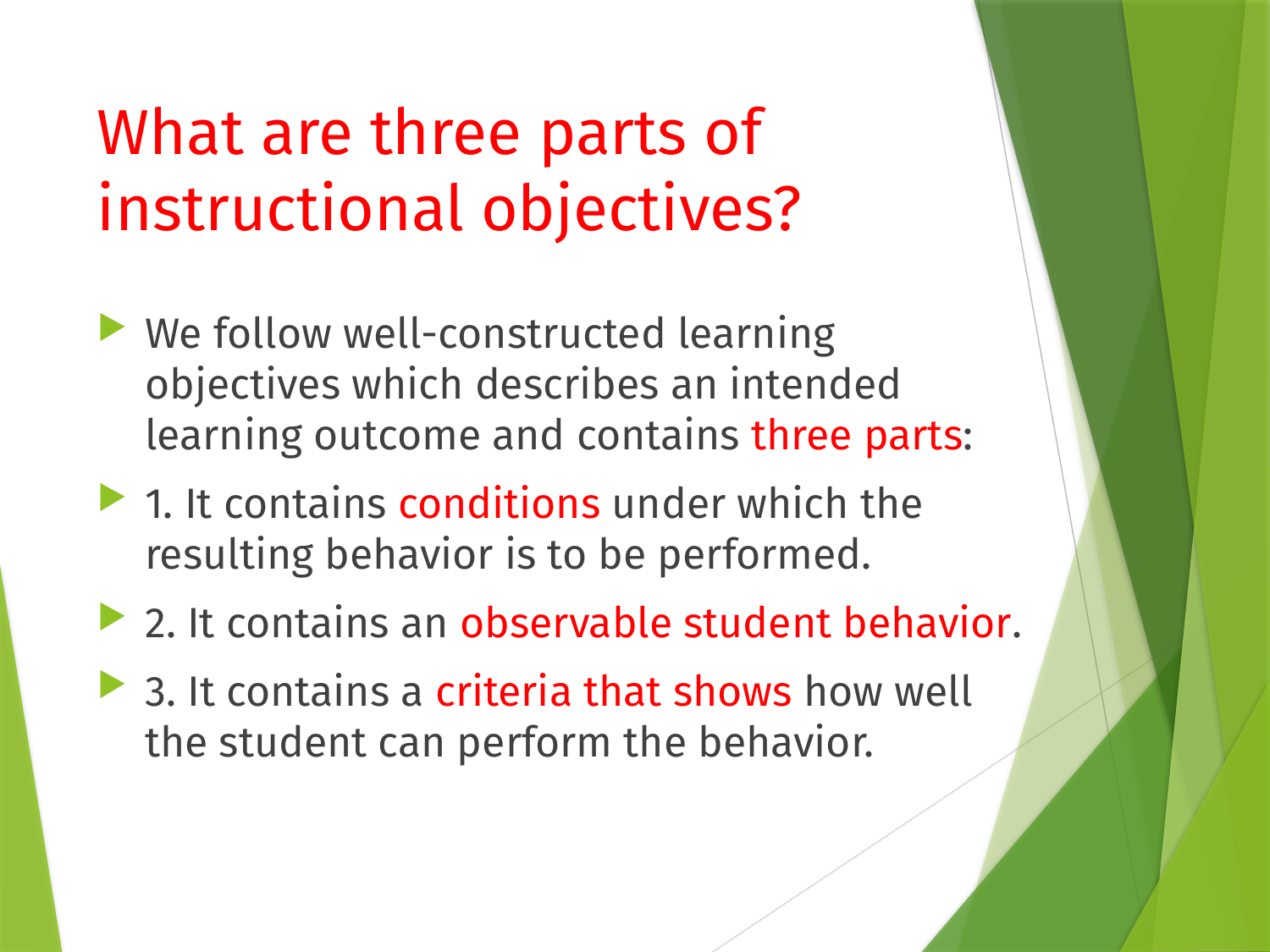

# What are three parts of instructional objectives?
We follow well-constructed learning objectives which describes an intended learning outcome and contains three parts:
1. It contains conditions under which the resulting behavior is to be performed.
2. It contains an observable student behavior.
3. It contains a criteria that shows how well the student can perform the behavior.